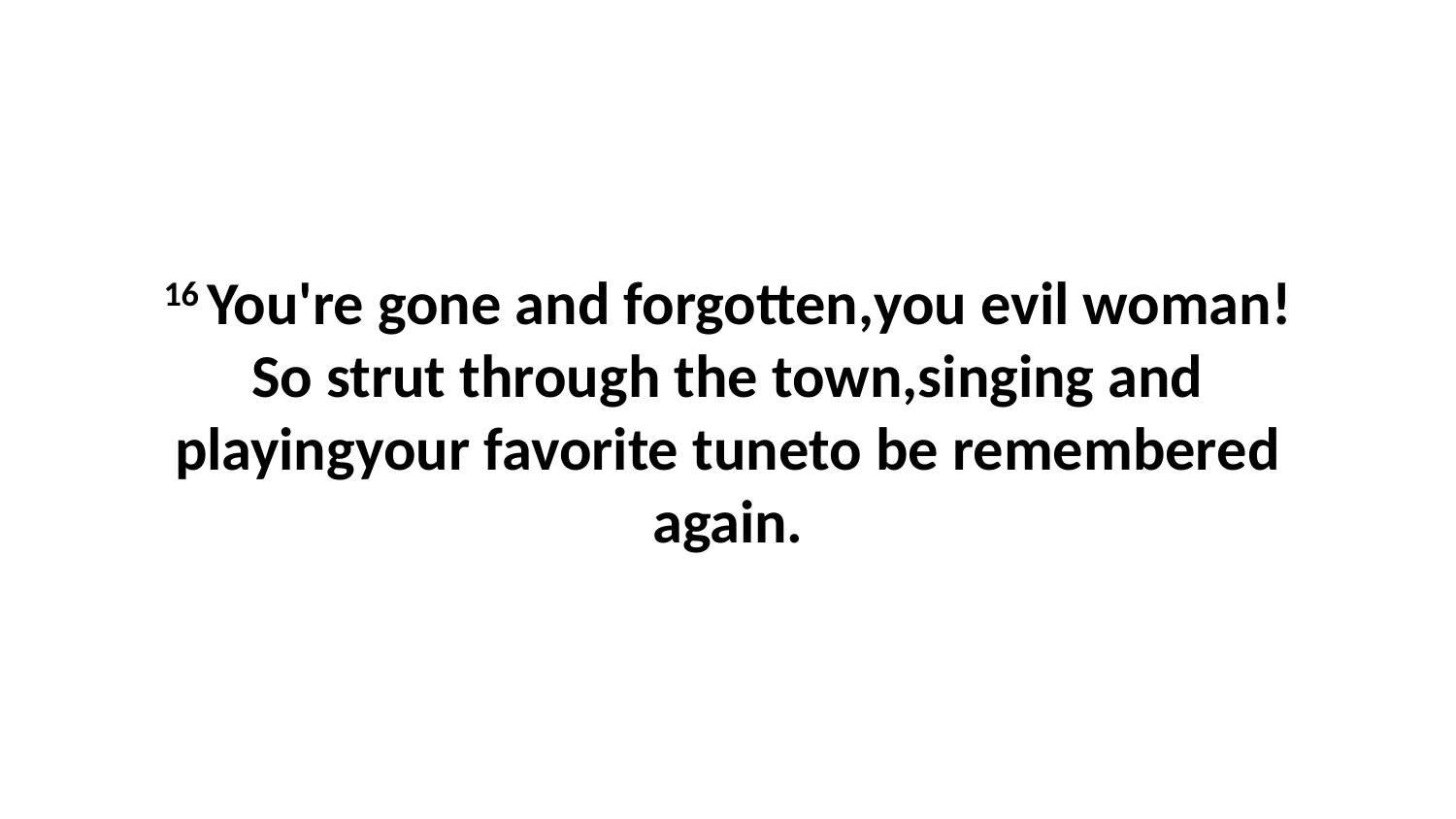

16 You're gone and forgotten,you evil woman!So strut through the town,singing and playingyour favorite tuneto be remembered again.